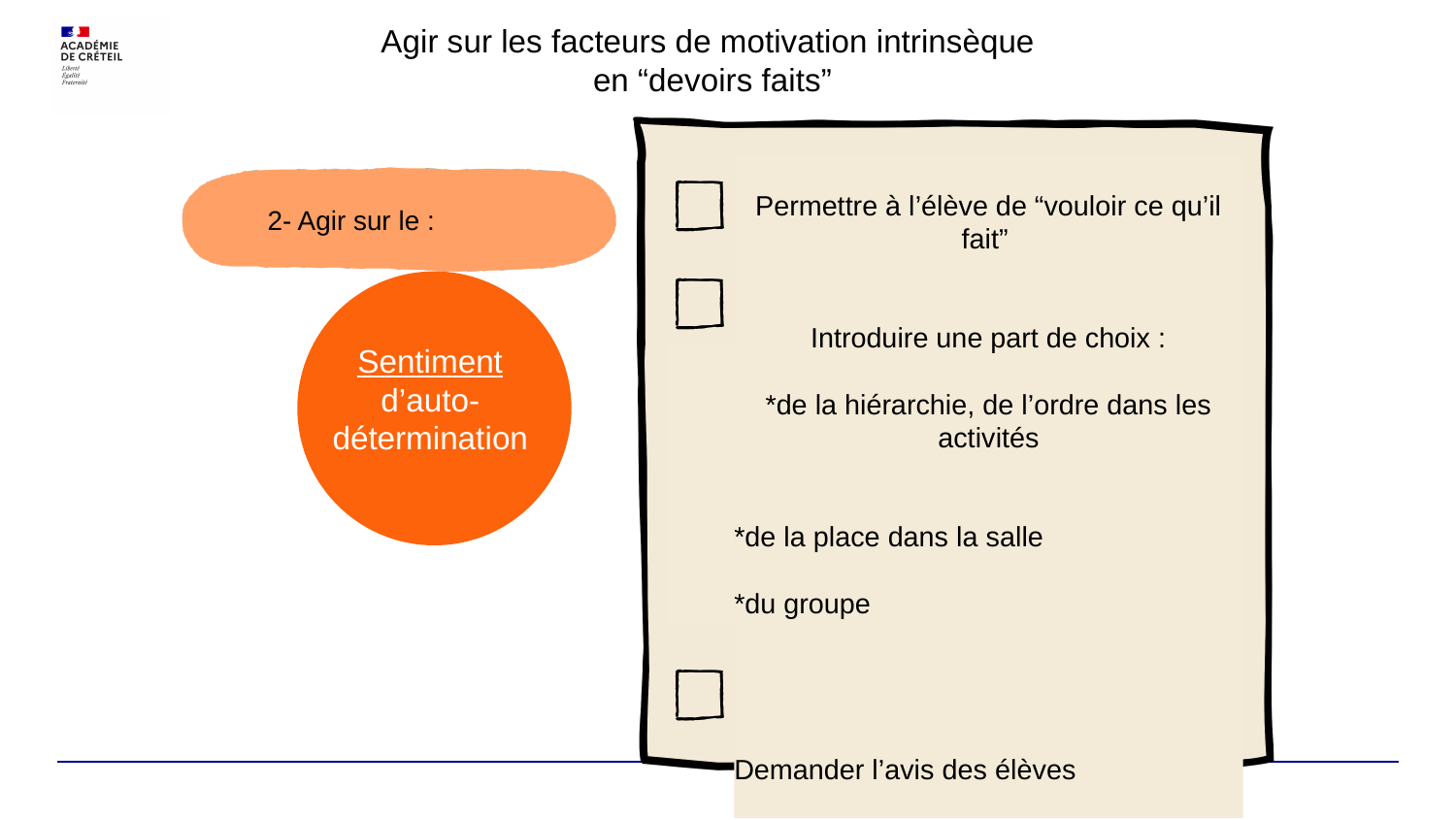

Agir sur les facteurs de motivation intrinsèque
en “devoirs faits”

Permettre à l’élève de “vouloir ce qu’il fait”

Introduire une part de choix :

*de la hiérarchie, de l’ordre dans les activités

*de la place dans la salle

*du groupe

Demander l’avis des élèves

2- Agir sur le :

Sentiment d’auto-détermination